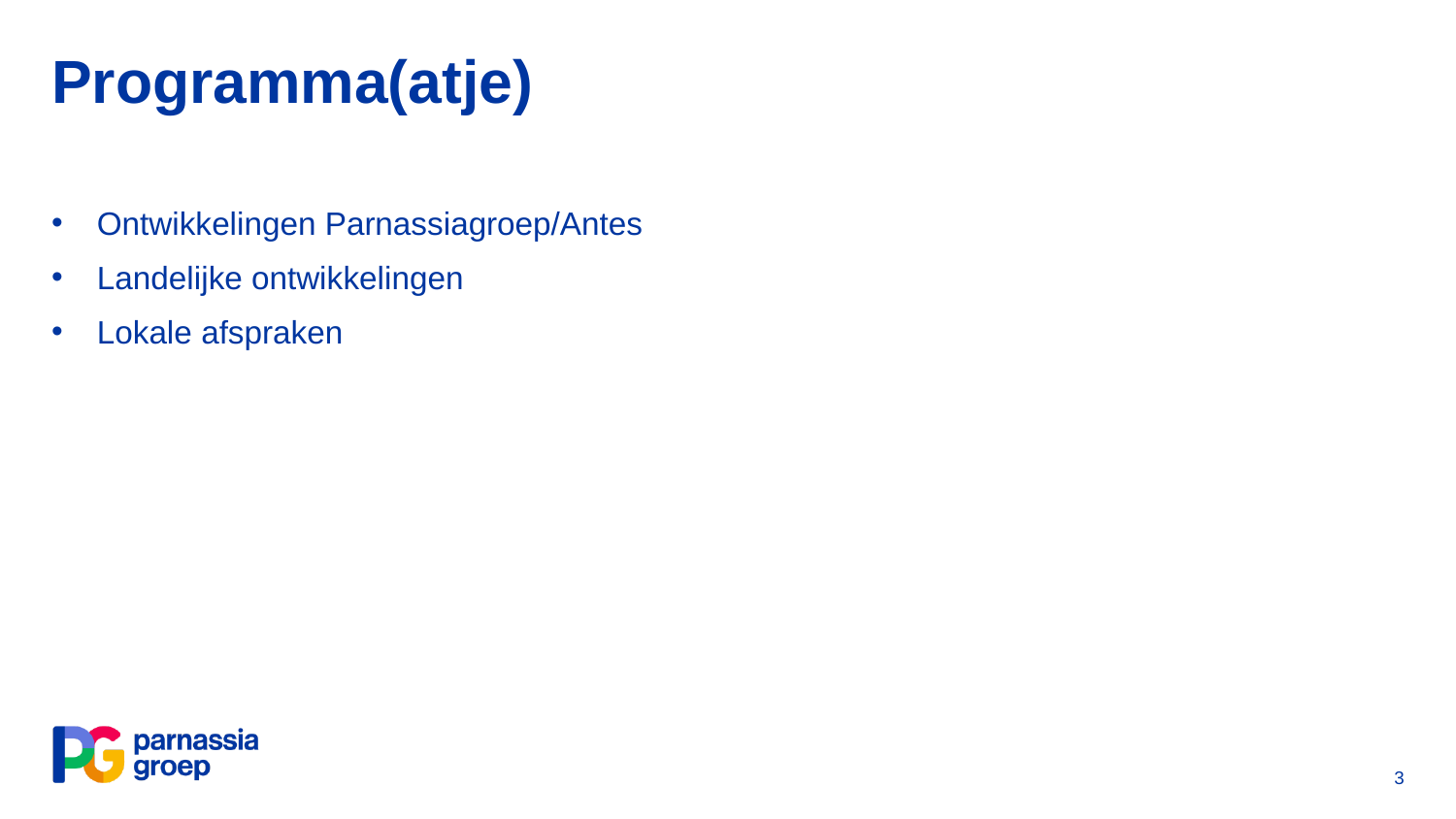

# Programma(atje)
Ontwikkelingen Parnassiagroep/Antes
Landelijke ontwikkelingen
Lokale afspraken
3